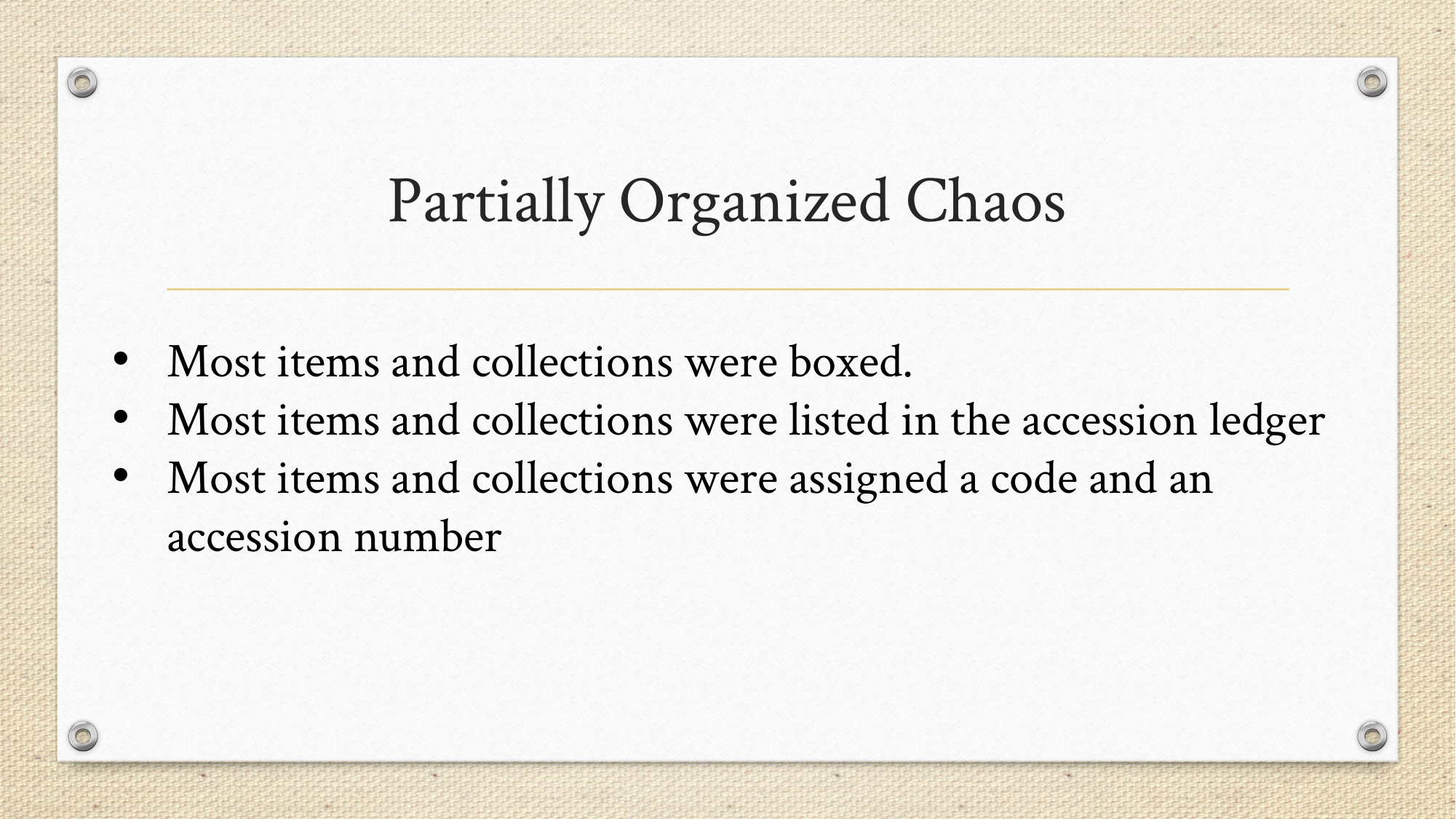

# Partially Organized Chaos
Most items and collections were boxed.
Most items and collections were listed in the accession ledger
Most items and collections were assigned a code and an accession number